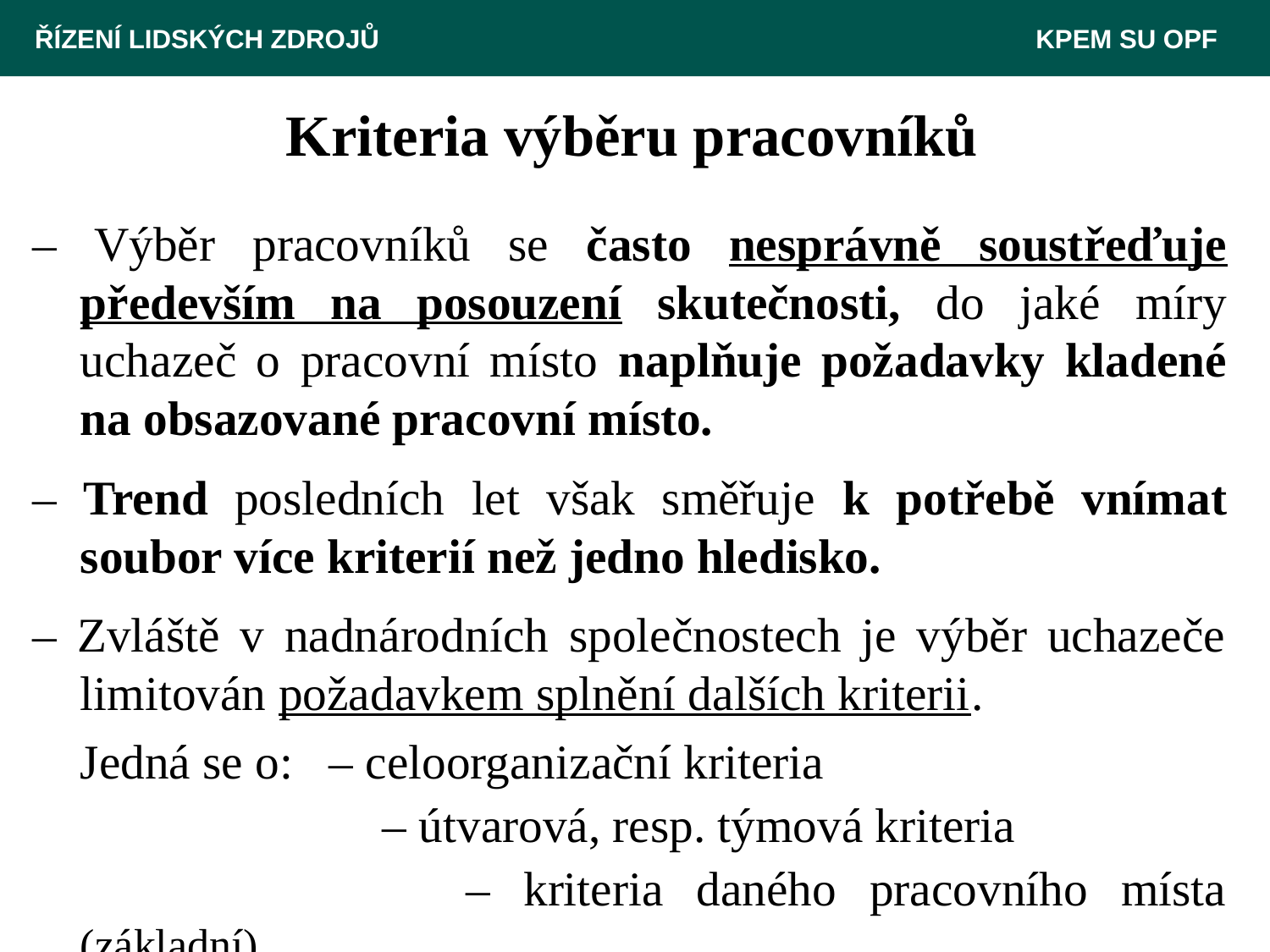

ŘÍZENÍ LIDSKÝCH ZDROJŮ 						 KPEM SU OPF
# Kriteria výběru pracovníků
– Výběr pracovníků se často nesprávně soustřeďuje především na posouzení skutečnosti, do jaké míry uchazeč o pracovní místo naplňuje požadavky kladené na obsazované pracovní místo.
– Trend posledních let však směřuje k potřebě vnímat soubor více kriterií než jedno hledisko.
– Zvláště v nadnárodních společnostech je výběr uchazeče limitován požadavkem splnění dalších kriterii.
	Jedná se o:   – celoorganizační kriteria
			    – útvarová, resp. týmová kriteria
			    – kriteria daného pracovního místa (základní)